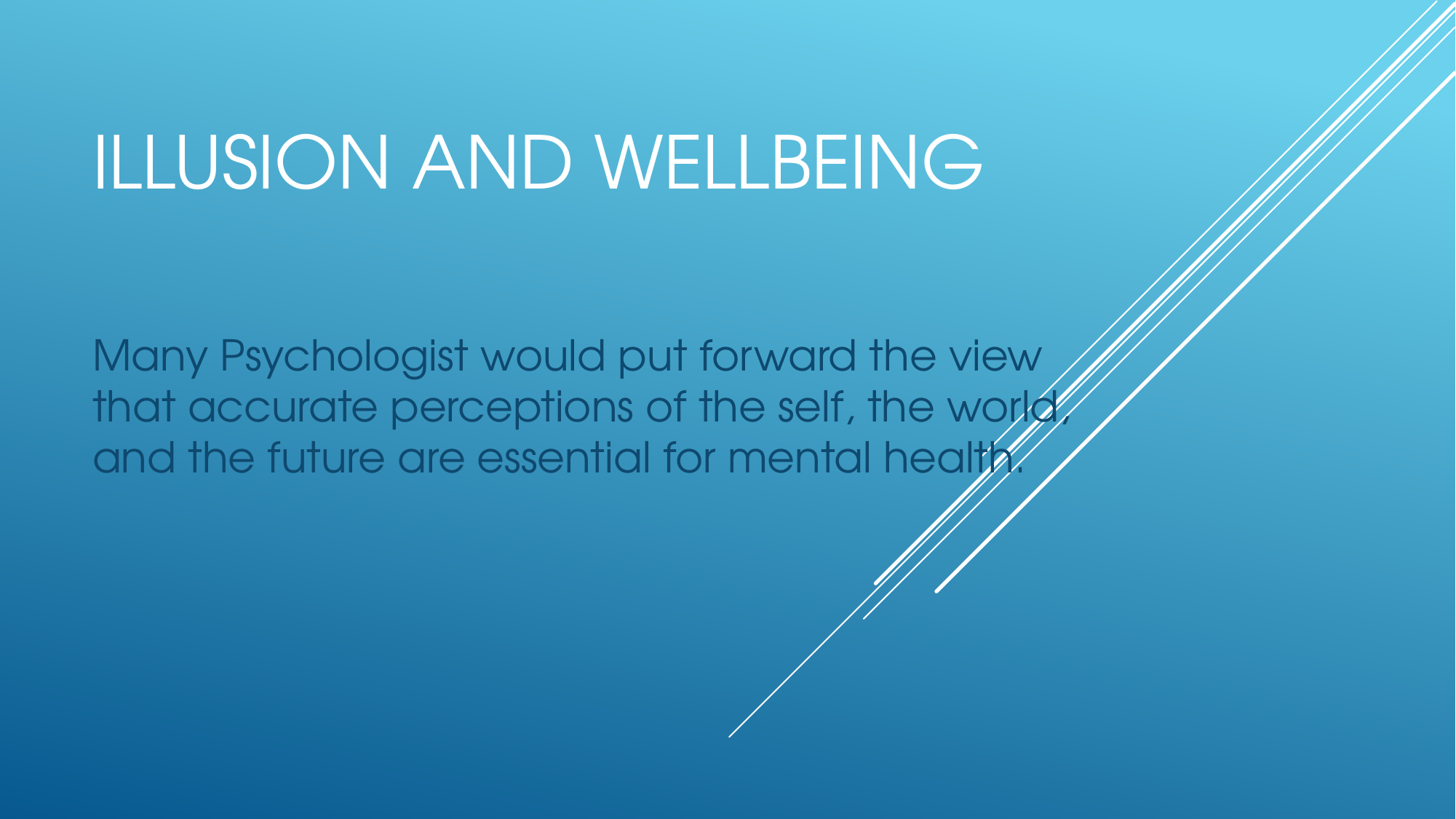

# ILLUSION AND WELLBEING

Many Psychologist would put forward the view that accurate perceptions of the self, the world, and the future are essential for mental health.